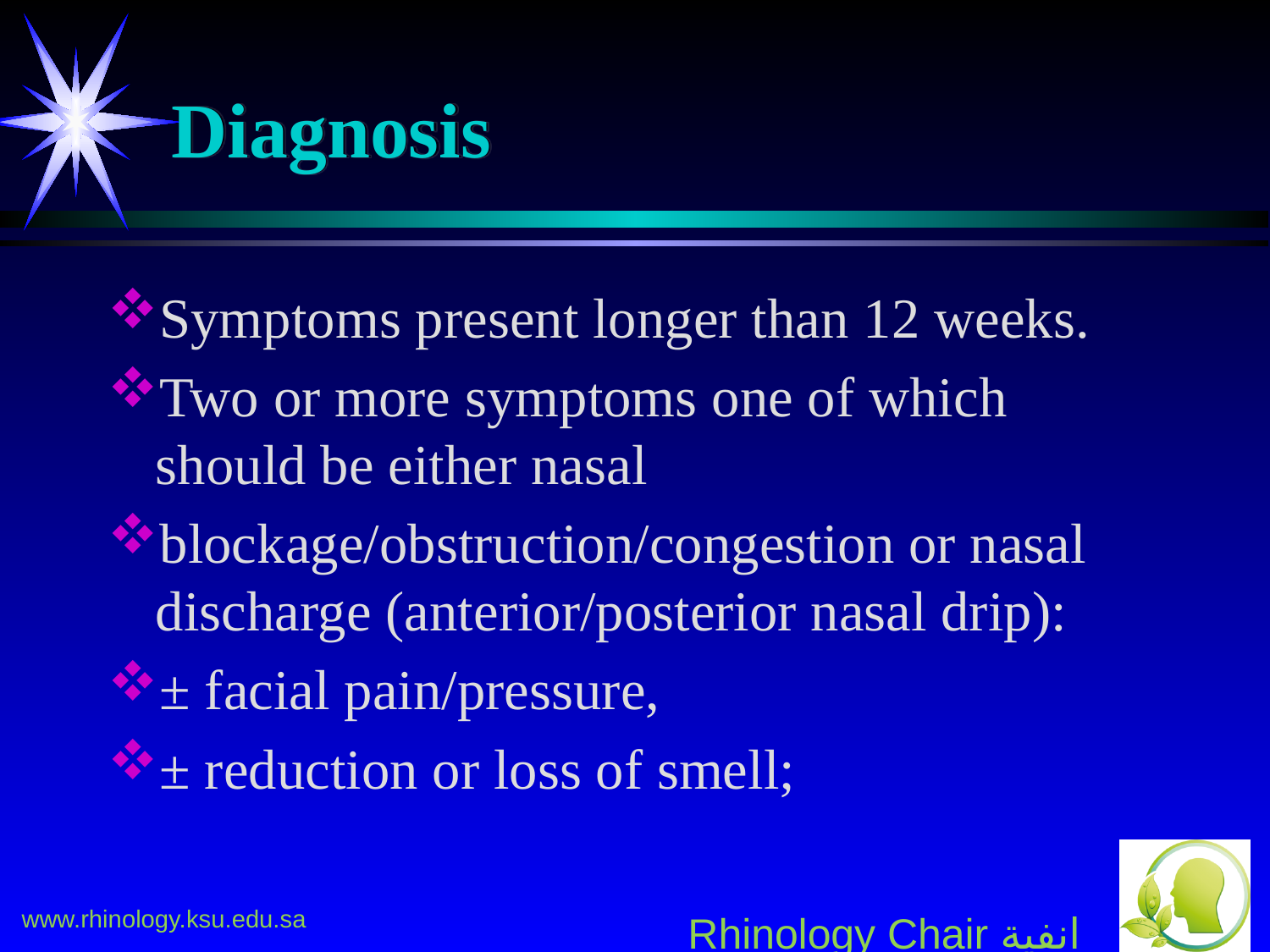

# Diagnosis
Symptoms present longer than 12 weeks.
Two or more symptoms one of which should be either nasal
blockage/obstruction/congestion or nasal discharge (anterior/posterior nasal drip):
± facial pain/pressure,
± reduction or loss of smell;